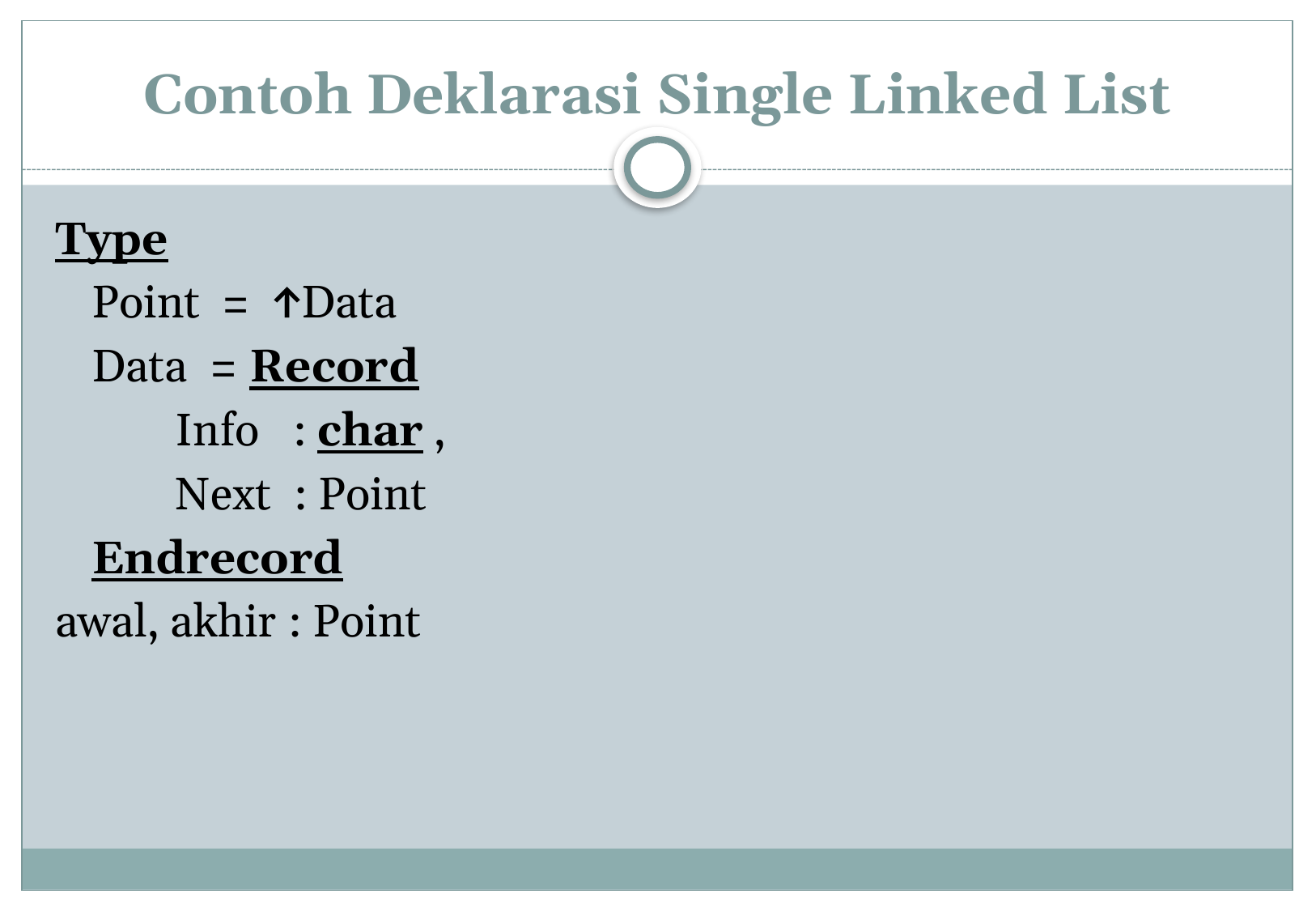

# Contoh Deklarasi Single Linked List
Type
	Point  =  ↑Data
	Data  = Record
           Info   : char ,
           Next  : Point
 	Endrecord
awal, akhir : Point